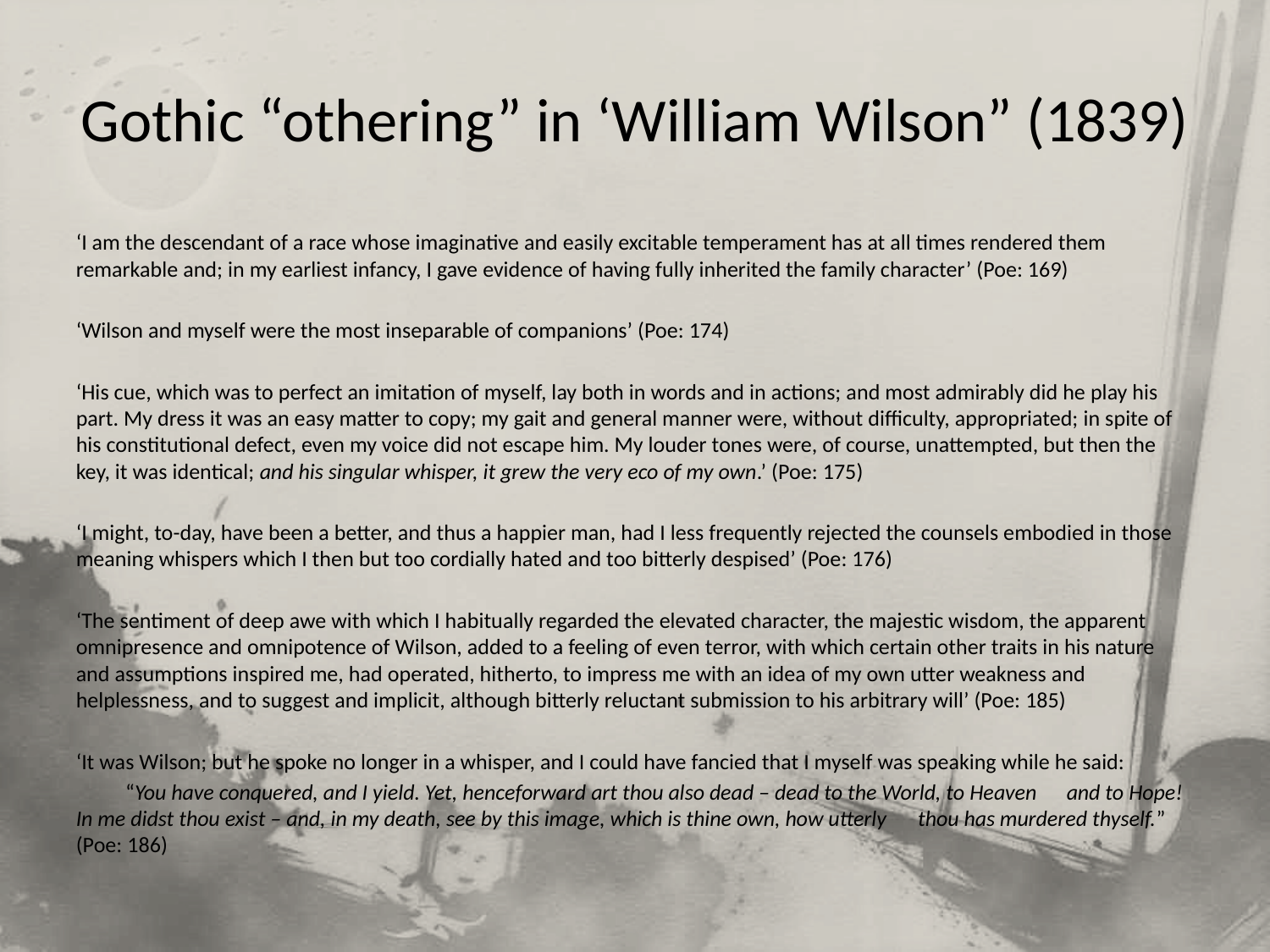

# Gothic “othering” in ‘William Wilson” (1839)
‘I am the descendant of a race whose imaginative and easily excitable temperament has at all times rendered them remarkable and; in my earliest infancy, I gave evidence of having fully inherited the family character’ (Poe: 169)

‘Wilson and myself were the most inseparable of companions’ (Poe: 174)

‘His cue, which was to perfect an imitation of myself, lay both in words and in actions; and most admirably did he play his part. My dress it was an easy matter to copy; my gait and general manner were, without difficulty, appropriated; in spite of his constitutional defect, even my voice did not escape him. My louder tones were, of course, unattempted, but then the key, it was identical; and his singular whisper, it grew the very eco of my own.’ (Poe: 175)

‘I might, to-day, have been a better, and thus a happier man, had I less frequently rejected the counsels embodied in those meaning whispers which I then but too cordially hated and too bitterly despised’ (Poe: 176)

‘The sentiment of deep awe with which I habitually regarded the elevated character, the majestic wisdom, the apparent omnipresence and omnipotence of Wilson, added to a feeling of even terror, with which certain other traits in his nature and assumptions inspired me, had operated, hitherto, to impress me with an idea of my own utter weakness and helplessness, and to suggest and implicit, although bitterly reluctant submission to his arbitrary will’ (Poe: 185)

‘It was Wilson; but he spoke no longer in a whisper, and I could have fancied that I myself was speaking while he said:
	“You have conquered, and I yield. Yet, henceforward art thou also dead – dead to the World, to Heaven 	and to Hope! In me didst thou exist – and, in my death, see by this image, which is thine own, how utterly 	thou has murdered thyself.” (Poe: 186)